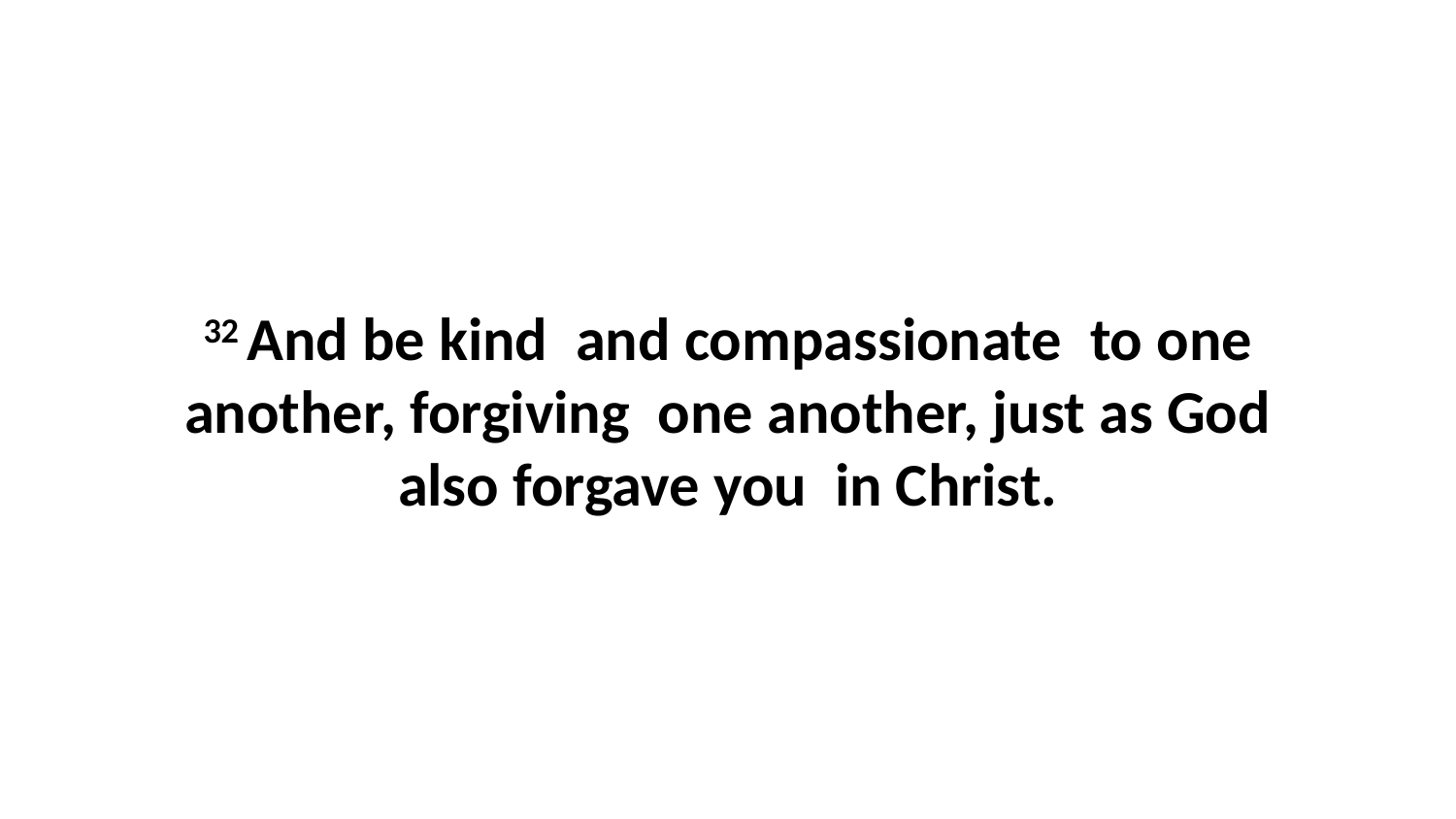

32 And be kind  and compassionate  to one another, forgiving  one another, just as God also forgave you  in Christ.